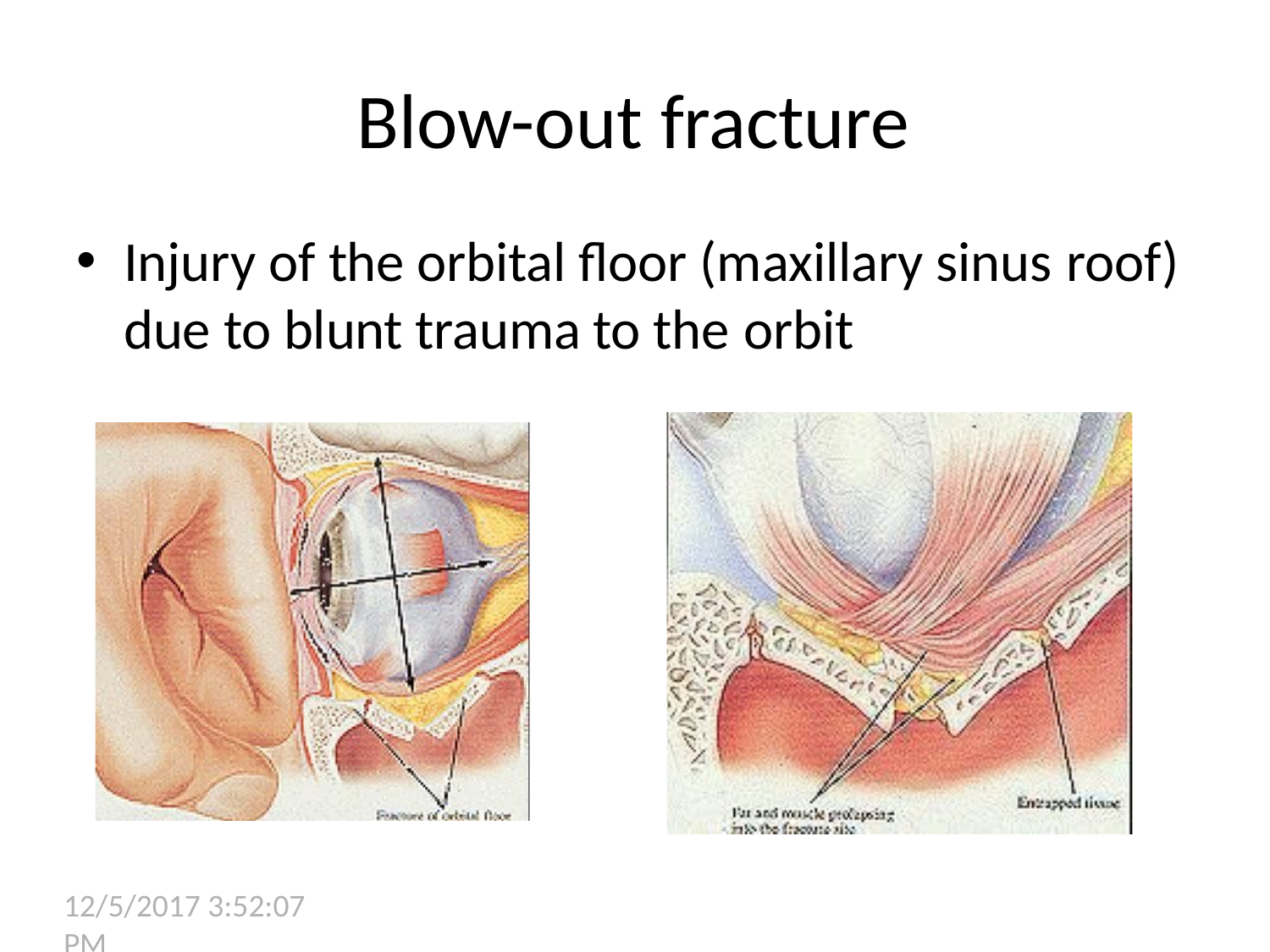

# Blow-out fracture
Injury of the orbital floor (maxillary sinus roof)
due to blunt trauma to the orbit

12/5/2017 3:52:07 PM
37